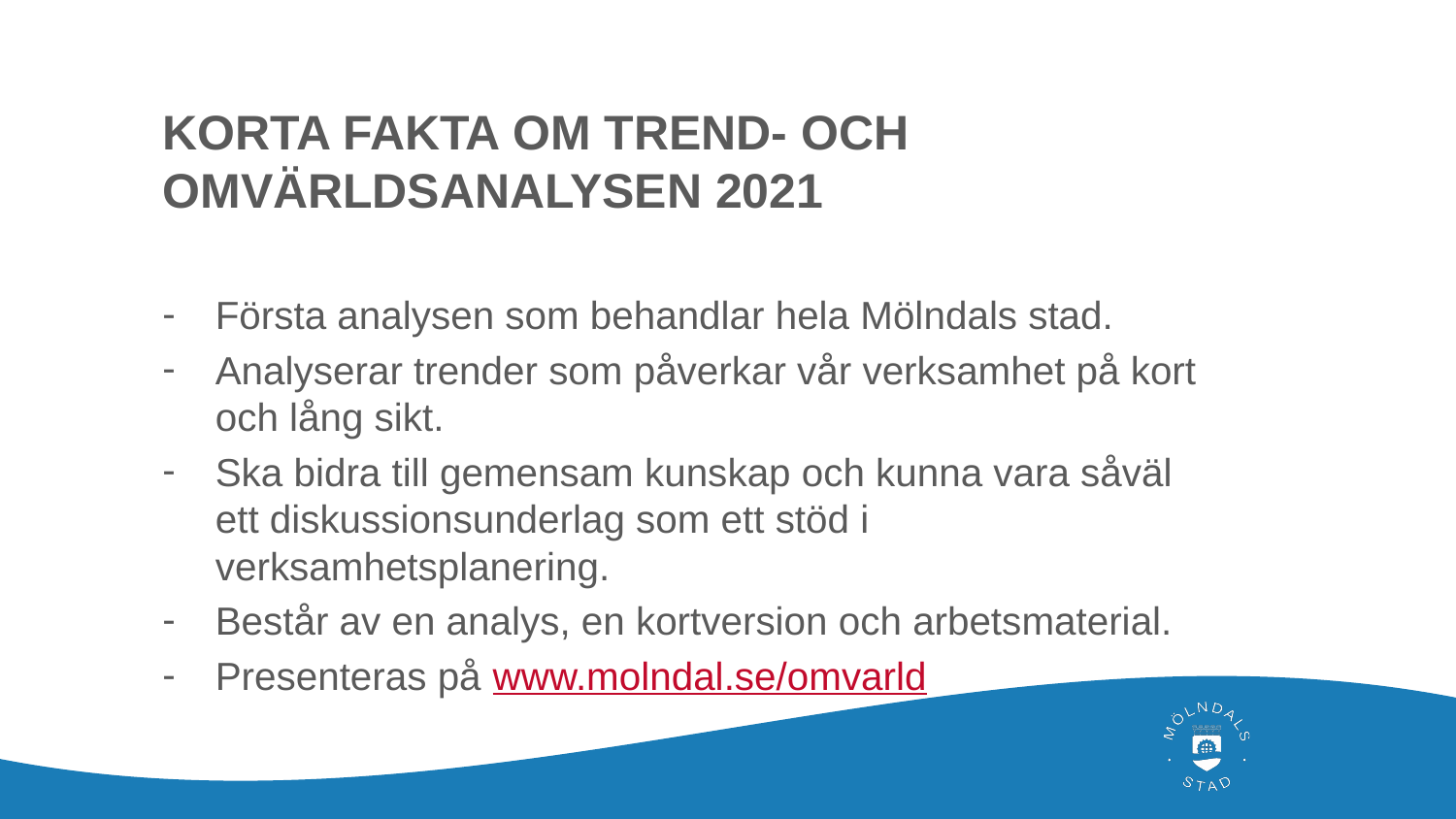

# KORTA FAKTA OM TREND- OCH OMVÄRLDSANALYSEN 2021

Första analysen som behandlar hela Mölndals stad.
Analyserar trender som påverkar vår verksamhet på kort och lång sikt.
Ska bidra till gemensam kunskap och kunna vara såväl ett diskussionsunderlag som ett stöd i verksamhetsplanering.
Består av en analys, en kortversion och arbetsmaterial.
Presenteras på www.molndal.se/omvarld